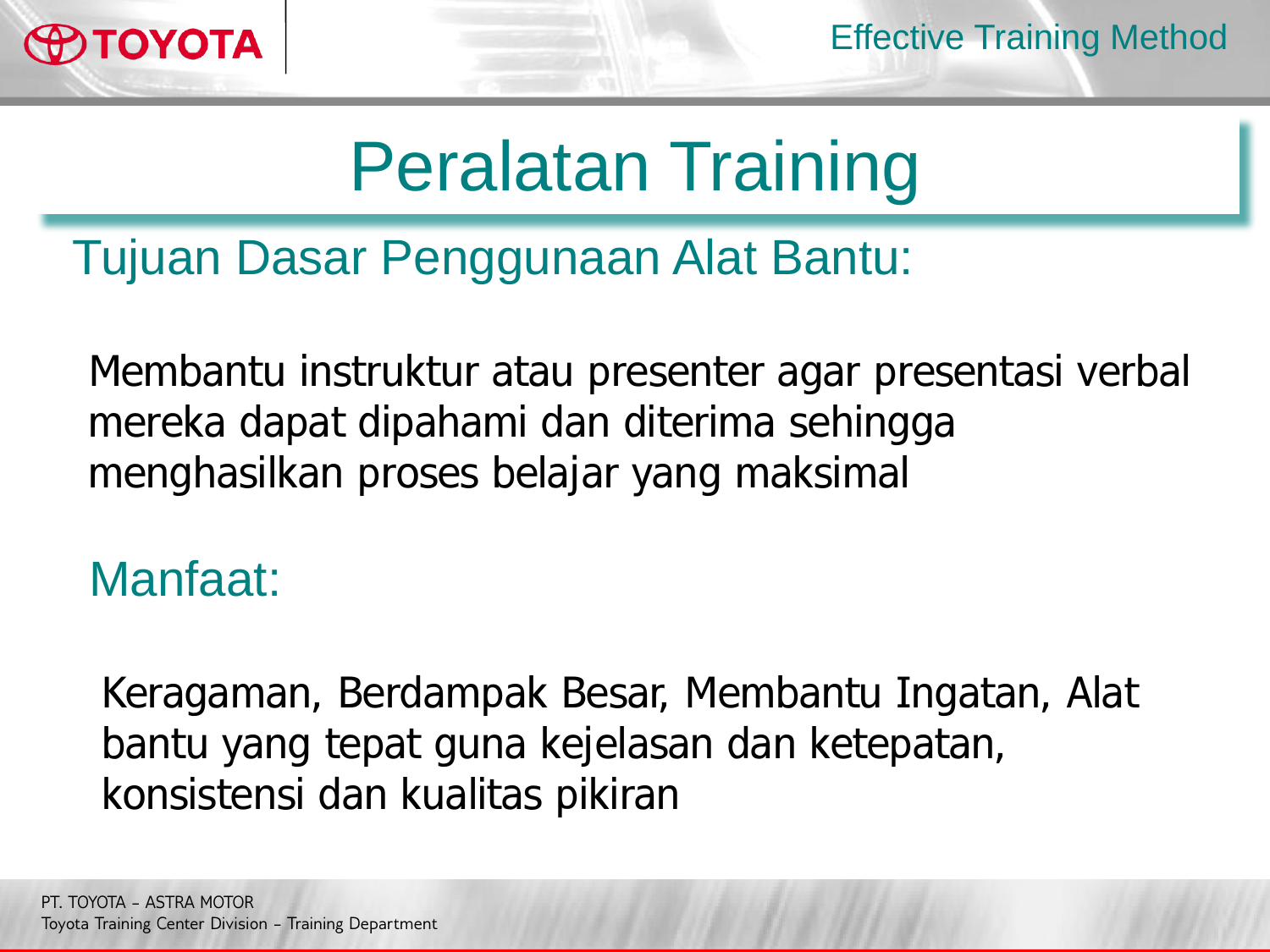

Peralatan Training
Tujuan Dasar Penggunaan Alat Bantu:

Membantu instruktur atau presenter agar presentasi verbal mereka dapat dipahami dan diterima sehingga menghasilkan proses belajar yang maksimal

Manfaat:

 Keragaman, Berdampak Besar, Membantu Ingatan, Alat
 bantu yang tepat guna kejelasan dan ketepatan,
 konsistensi dan kualitas pikiran